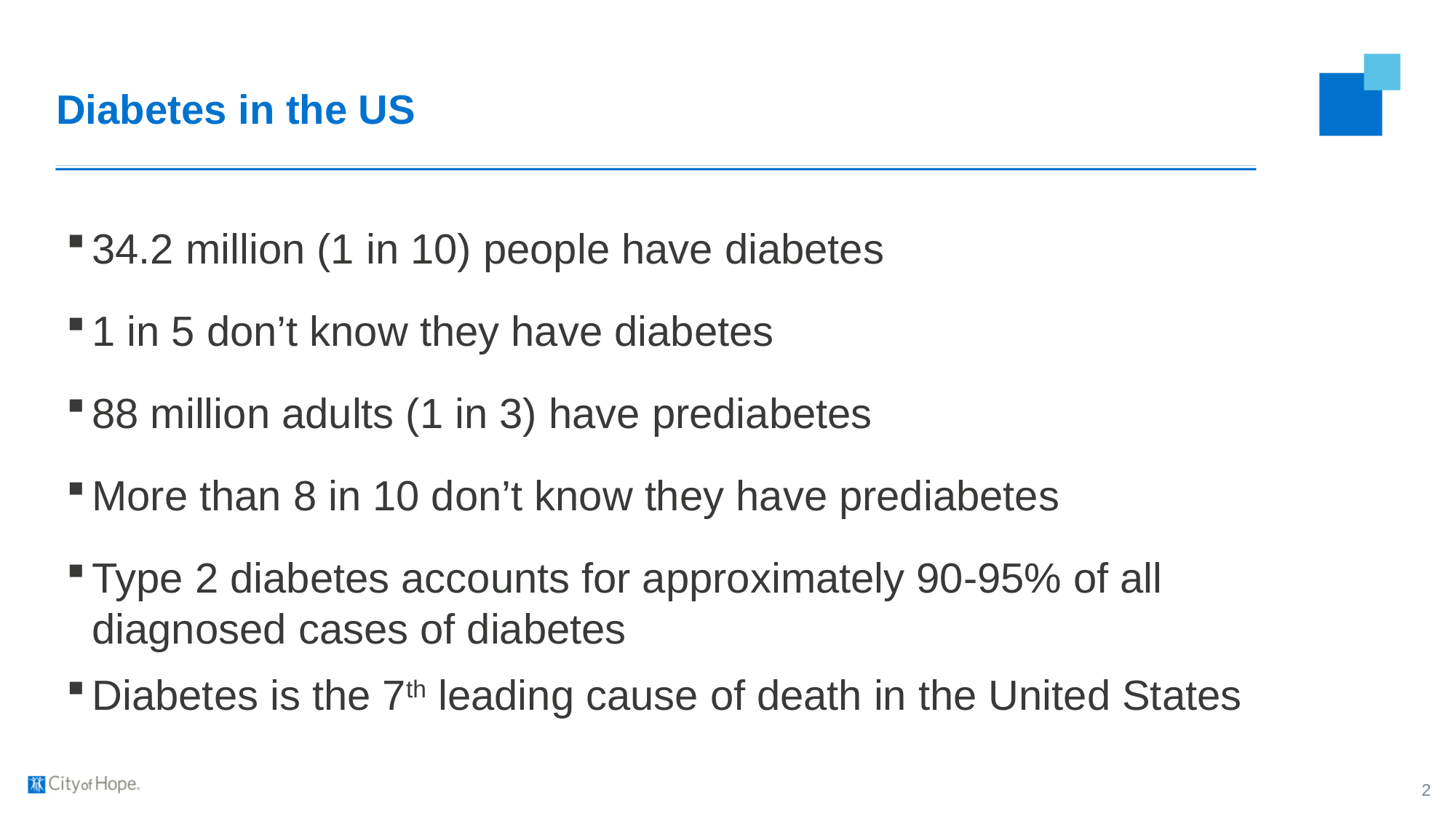

# Diabetes in the US
34.2 million (1 in 10) people have diabetes
1 in 5 don’t know they have diabetes
88 million adults (1 in 3) have prediabetes
More than 8 in 10 don’t know they have prediabetes
Type 2 diabetes accounts for approximately 90-95% of all diagnosed cases of diabetes
Diabetes is the 7th leading cause of death in the United States
2